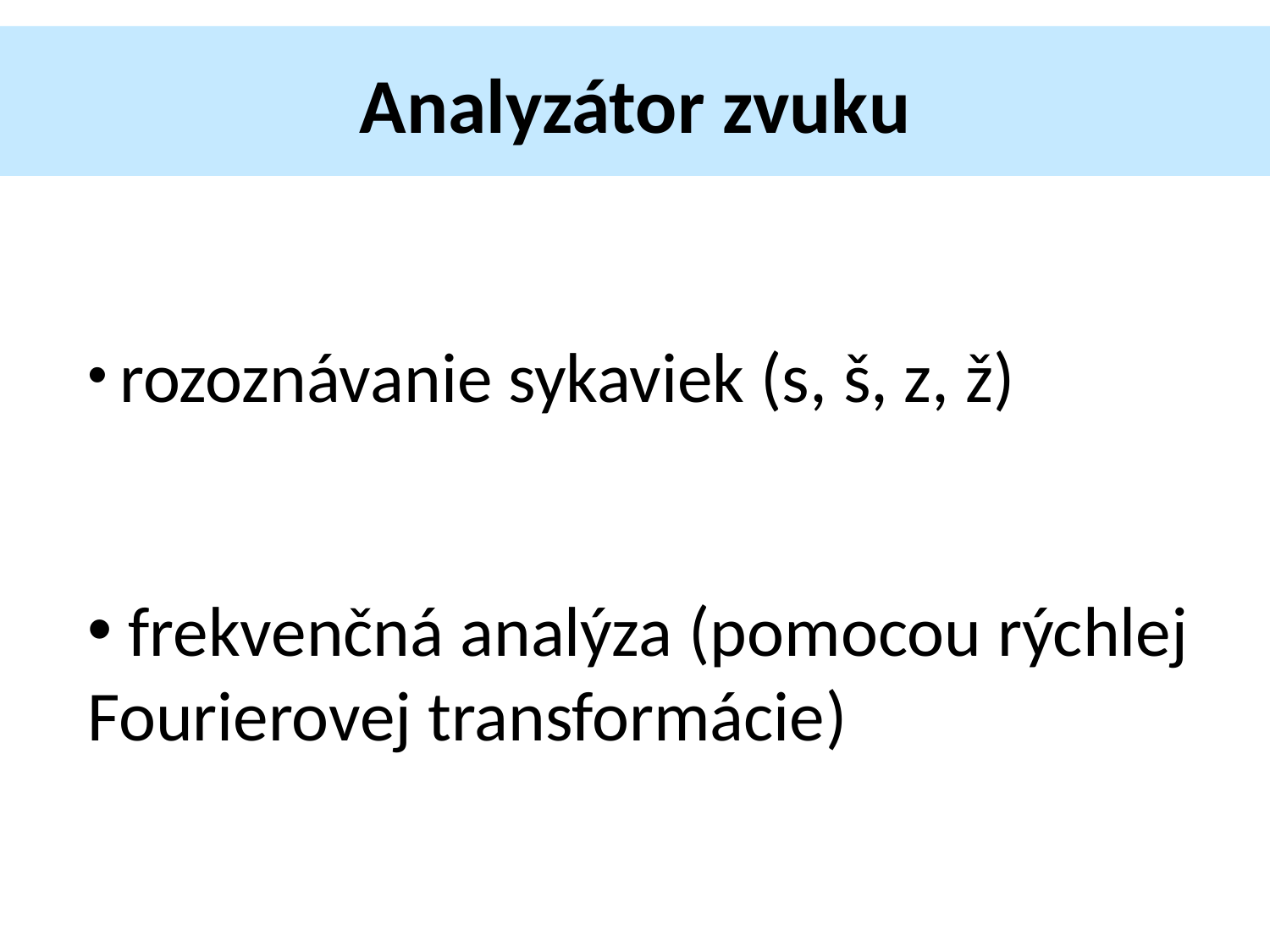

Analyzátor zvuku
 rozoznávanie sykaviek (s, š, z, ž)

 frekvenčná analýza (pomocou rýchlej Fourierovej transformácie)